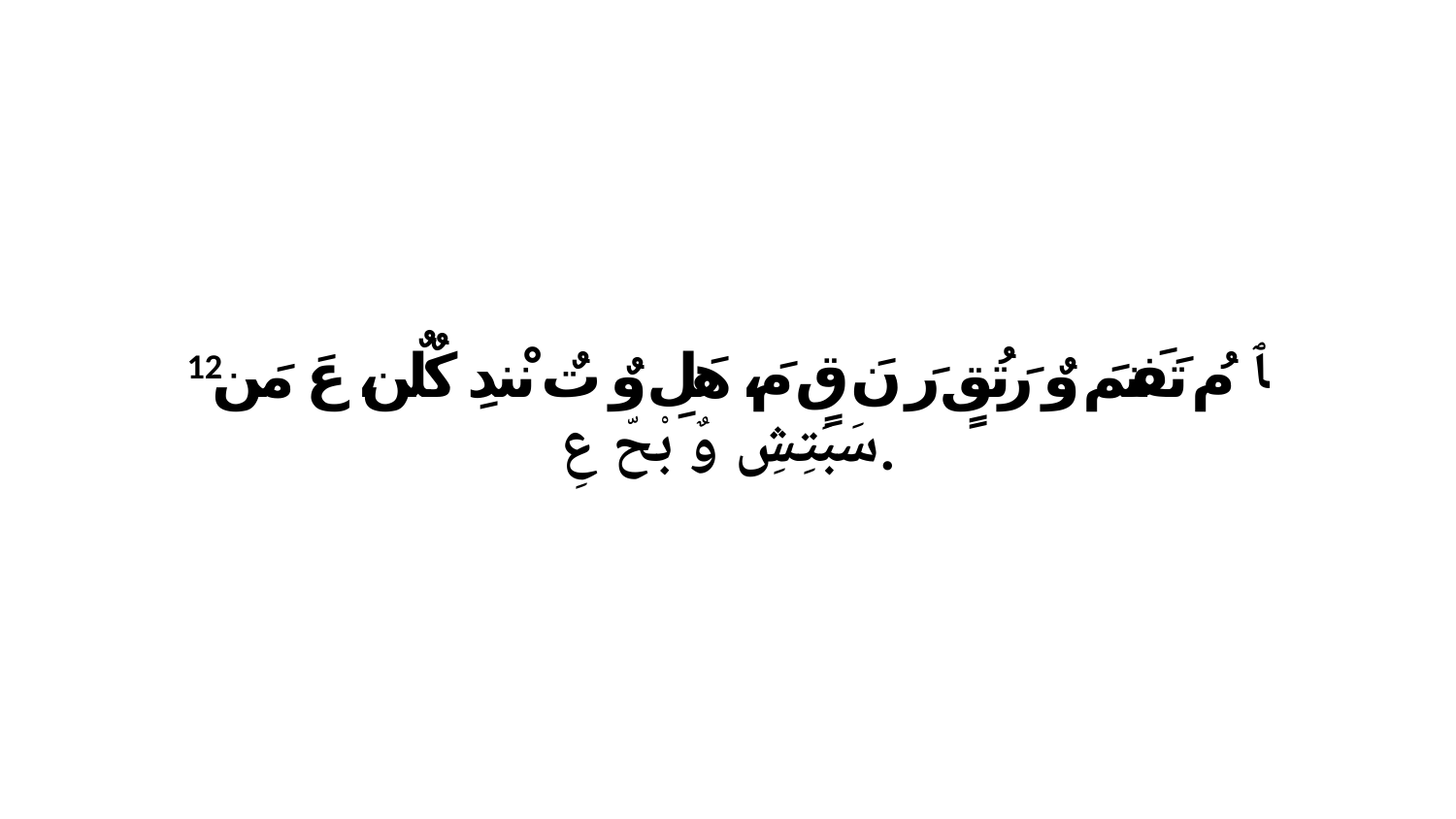

12 ﭑ مُ تَفَنمَ وٌ رَتُقٍ رَ نَ قٍ مَ، هَلِ وٌ تٌ نْندِ كٌلٌن، عَ مَن سَبَتِشِ وٌ بْحّ عِ.